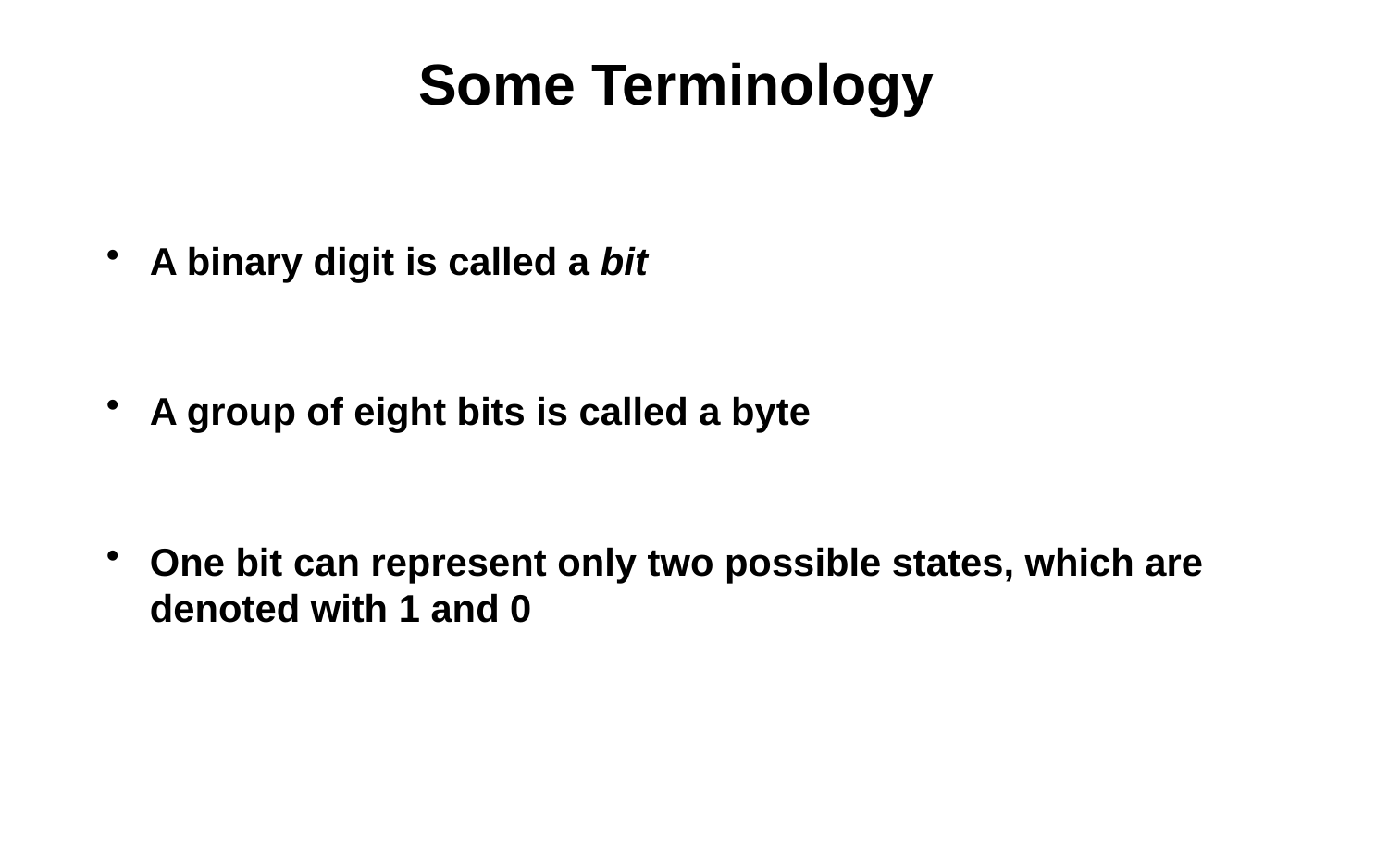

# Some Terminology

A binary digit is called a bit

A group of eight bits is called a byte

One bit can represent only two possible states, which are denoted with 1 and 0